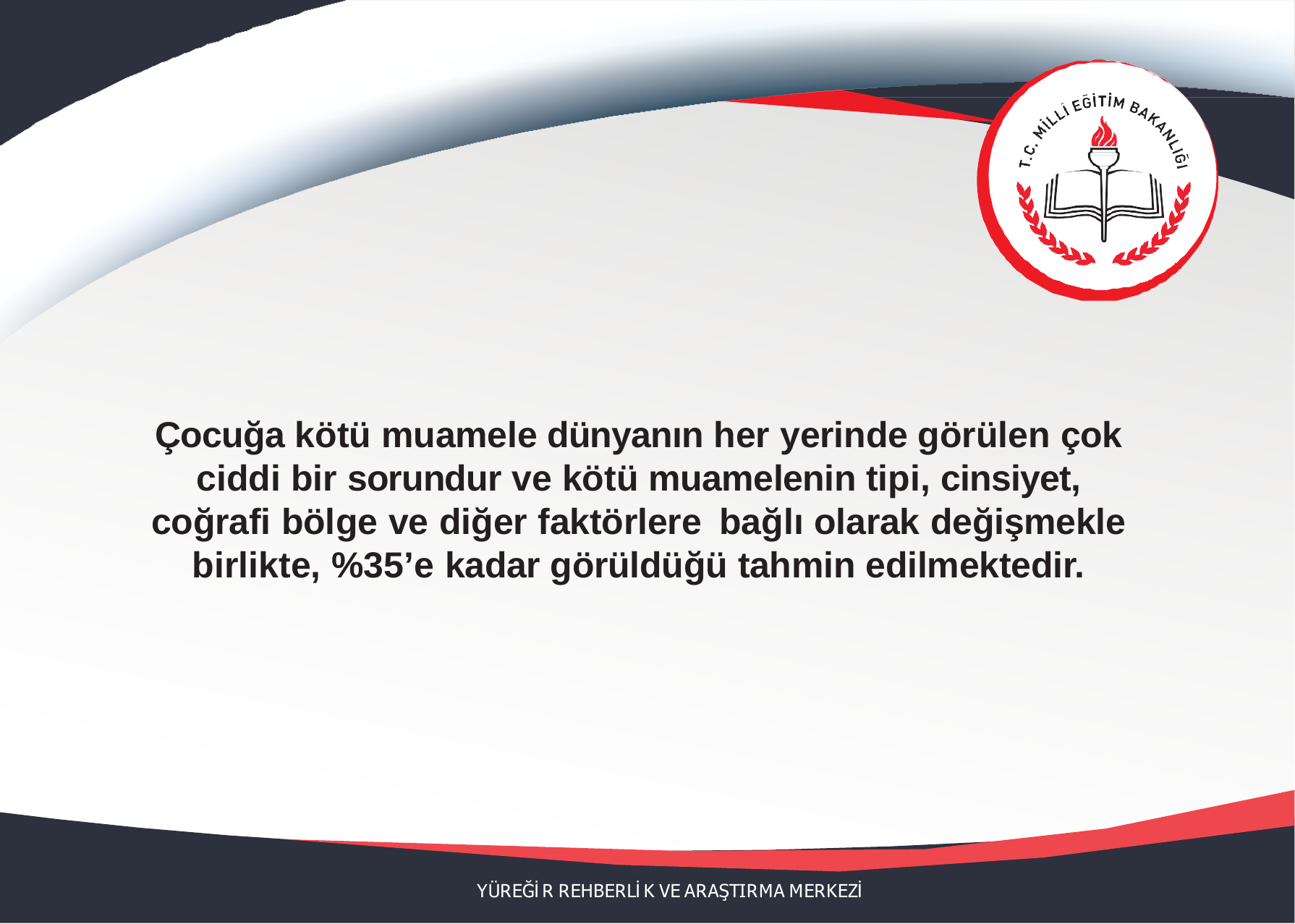

Çocuğa kötü muamele dünyanın her yerinde görülen çok ciddi bir sorundur ve kötü muamelenin tipi, cinsiyet, coğrafi bölge ve diğer faktörlere bağlı olarak değişmekle birlikte, %35’e kadar görüldüğü tahmin edilmektedir.
YÜREĞİR REHBERLİK VE ARAŞTIRMA MERKEZİ